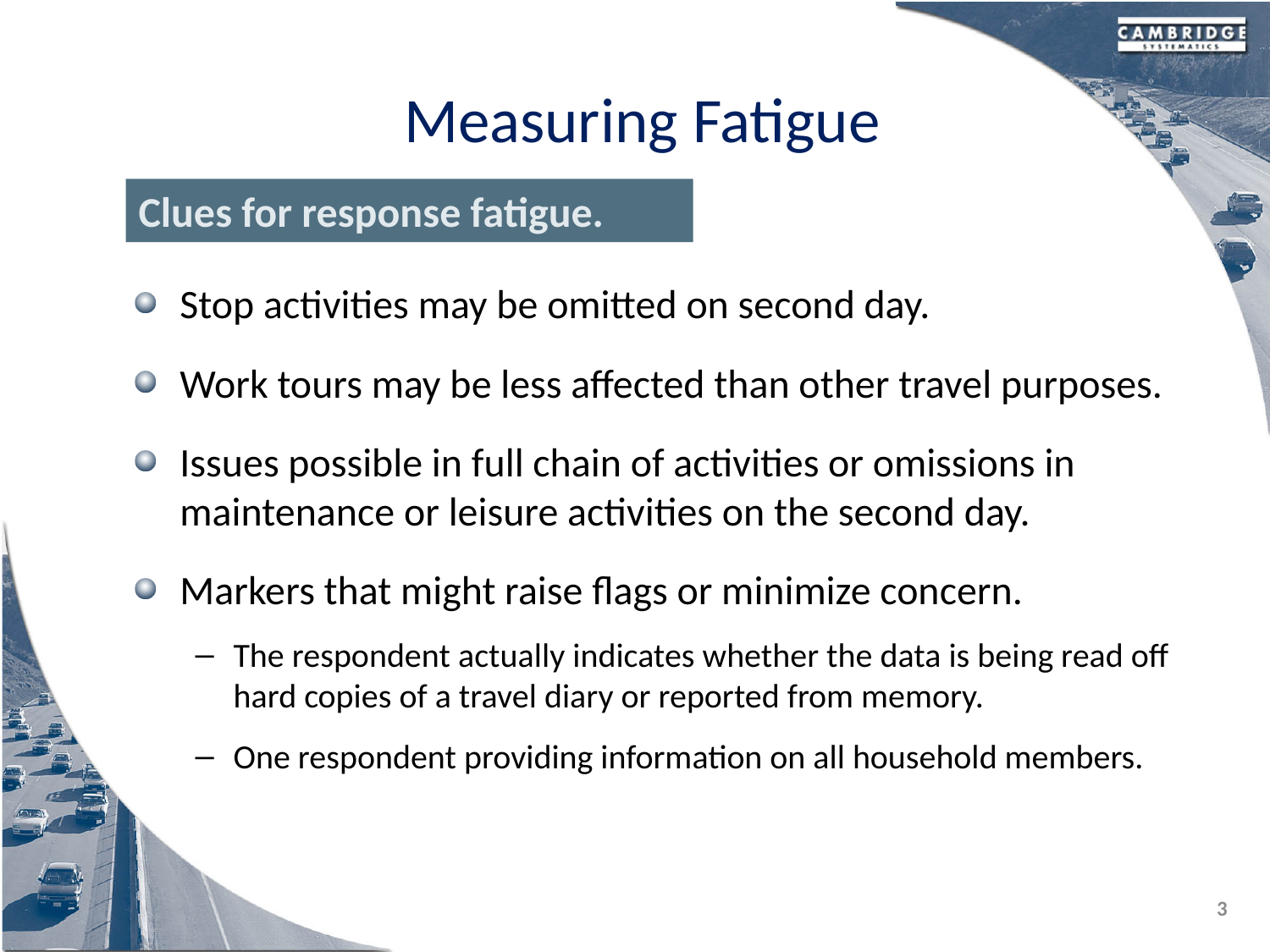

# Measuring Fatigue
Clues for response fatigue.
Stop activities may be omitted on second day.
Work tours may be less affected than other travel purposes.
Issues possible in full chain of activities or omissions in  maintenance or leisure activities on the second day.
Markers that might raise flags or minimize concern.
The respondent actually indicates whether the data is being read off hard copies of a travel diary or reported from memory.
One respondent providing information on all household members.

3